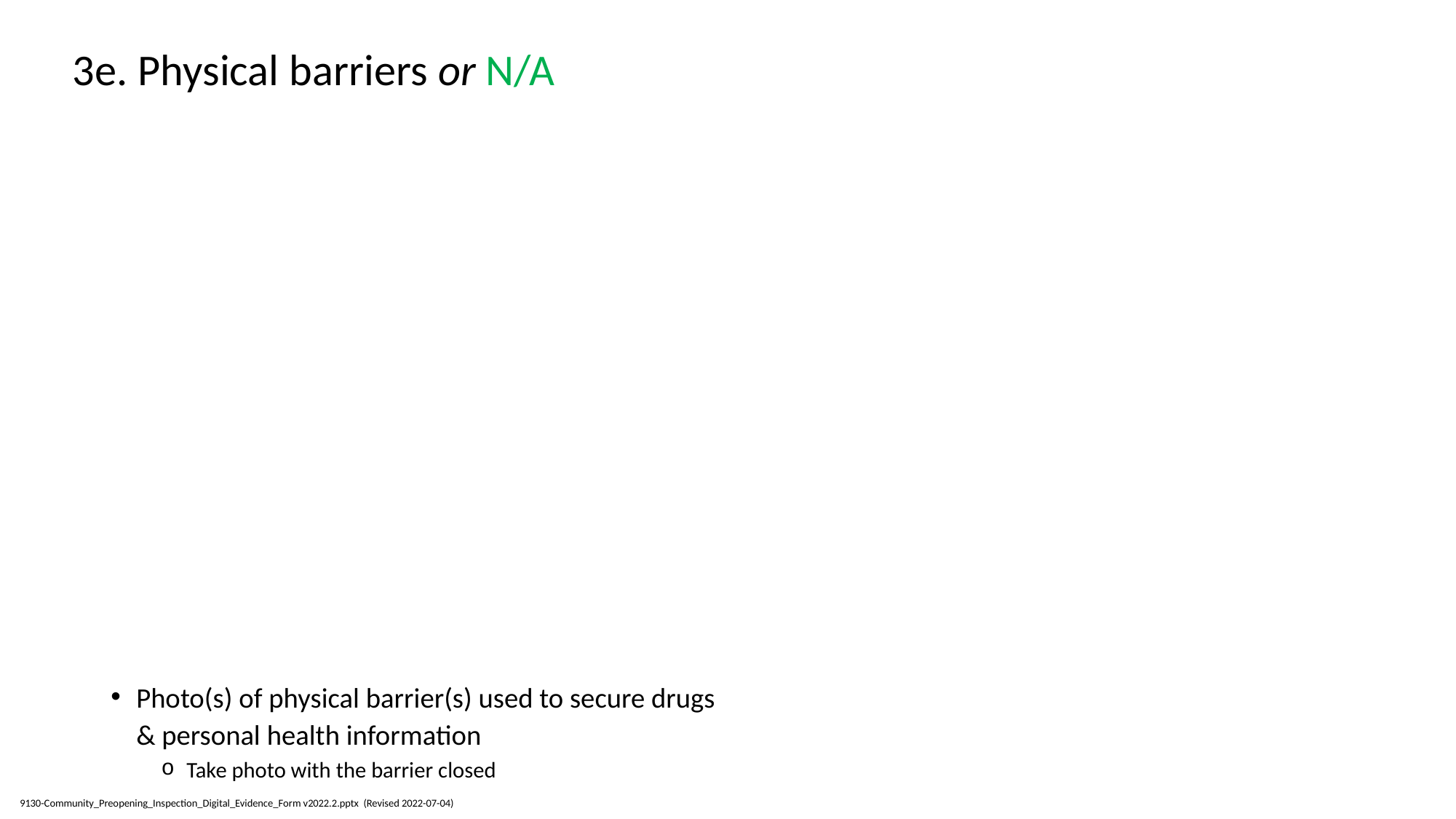

# 3e. Physical barriers or N/A

Photo(s) of physical barrier(s) used to secure drugs & personal health information
Take photo with the barrier closed